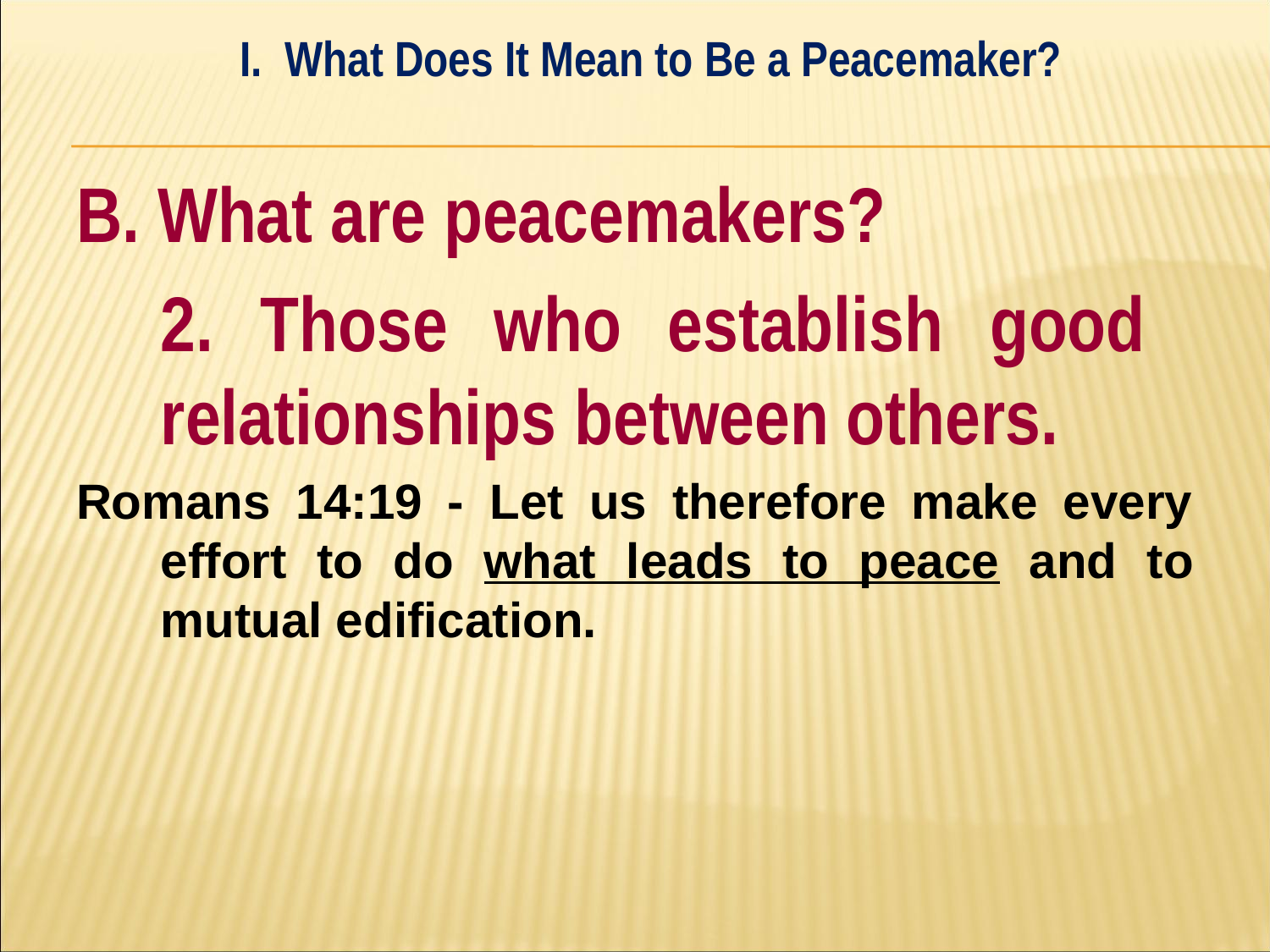

I.  What Does It Mean to Be a Peacemaker?
#
B. What are peacemakers?
	2. Those who establish good 	relationships between others.
Romans 14:19 - Let us therefore make every effort to do what leads to peace and to mutual edification.